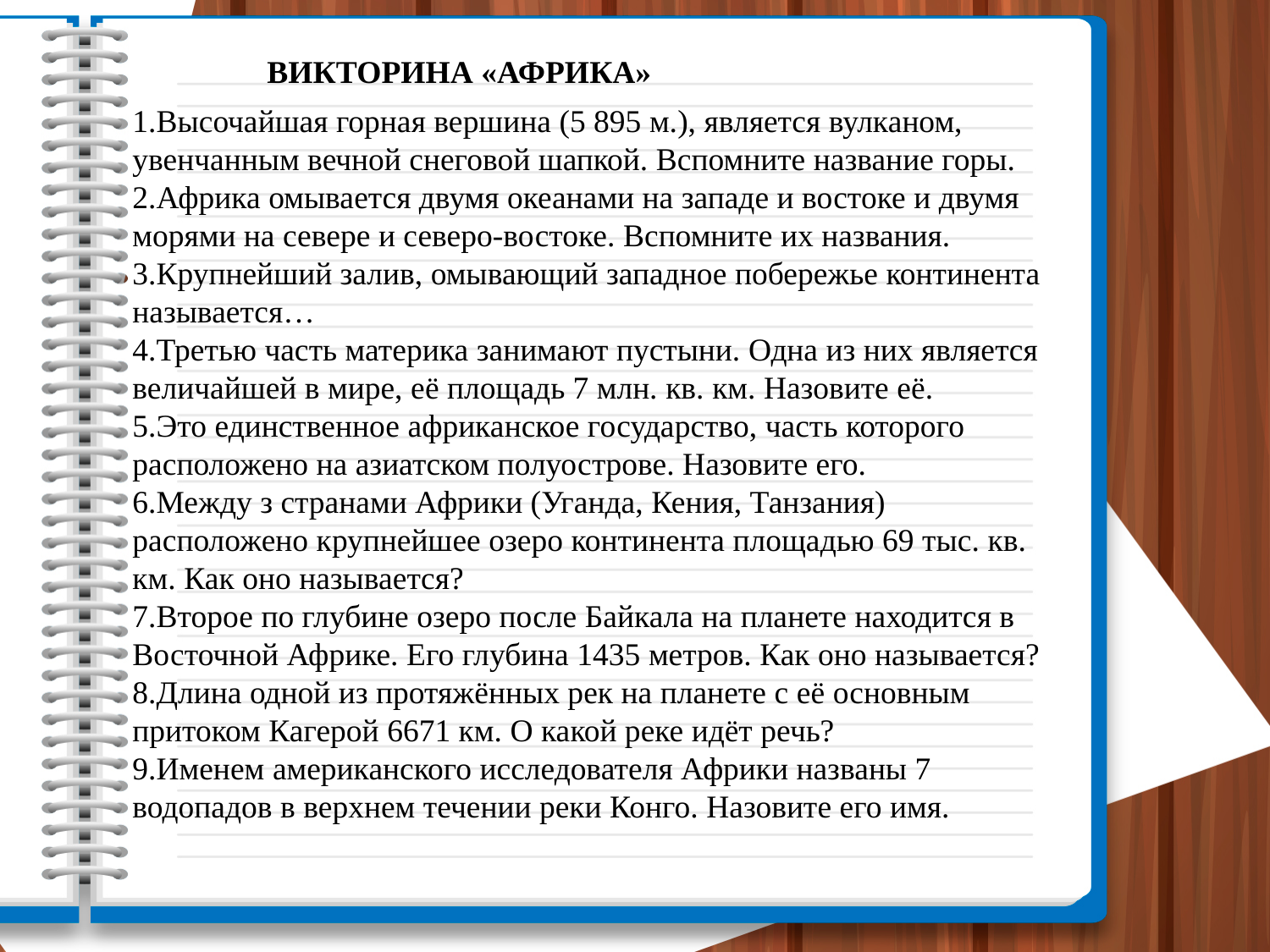

# ВИКТОРИНА «АФРИКА»
1.Высочайшая горная вершина (5 895 м.), является вулканом, увенчанным вечной снеговой шапкой. Вспомните название горы.
2.Африка омывается двумя океанами на западе и востоке и двумя морями на севере и северо-востоке. Вспомните их названия.
3.Крупнейший залив, омывающий западное побережье континента называется…
4.Третью часть материка занимают пустыни. Одна из них является величайшей в мире, её площадь 7 млн. кв. км. Назовите её.
5.Это единственное африканское государство, часть которого расположено на азиатском полуострове. Назовите его.
6.Между з странами Африки (Уганда, Кения, Танзания) расположено крупнейшее озеро континента площадью 69 тыс. кв. км. Как оно называется?
7.Второе по глубине озеро после Байкала на планете находится в Восточной Африке. Его глубина 1435 метров. Как оно называется?
8.Длина одной из протяжённых рек на планете с её основным притоком Кагерой 6671 км. О какой реке идёт речь?
9.Именем американского исследователя Африки названы 7 водопадов в верхнем течении реки Конго. Назовите его имя.